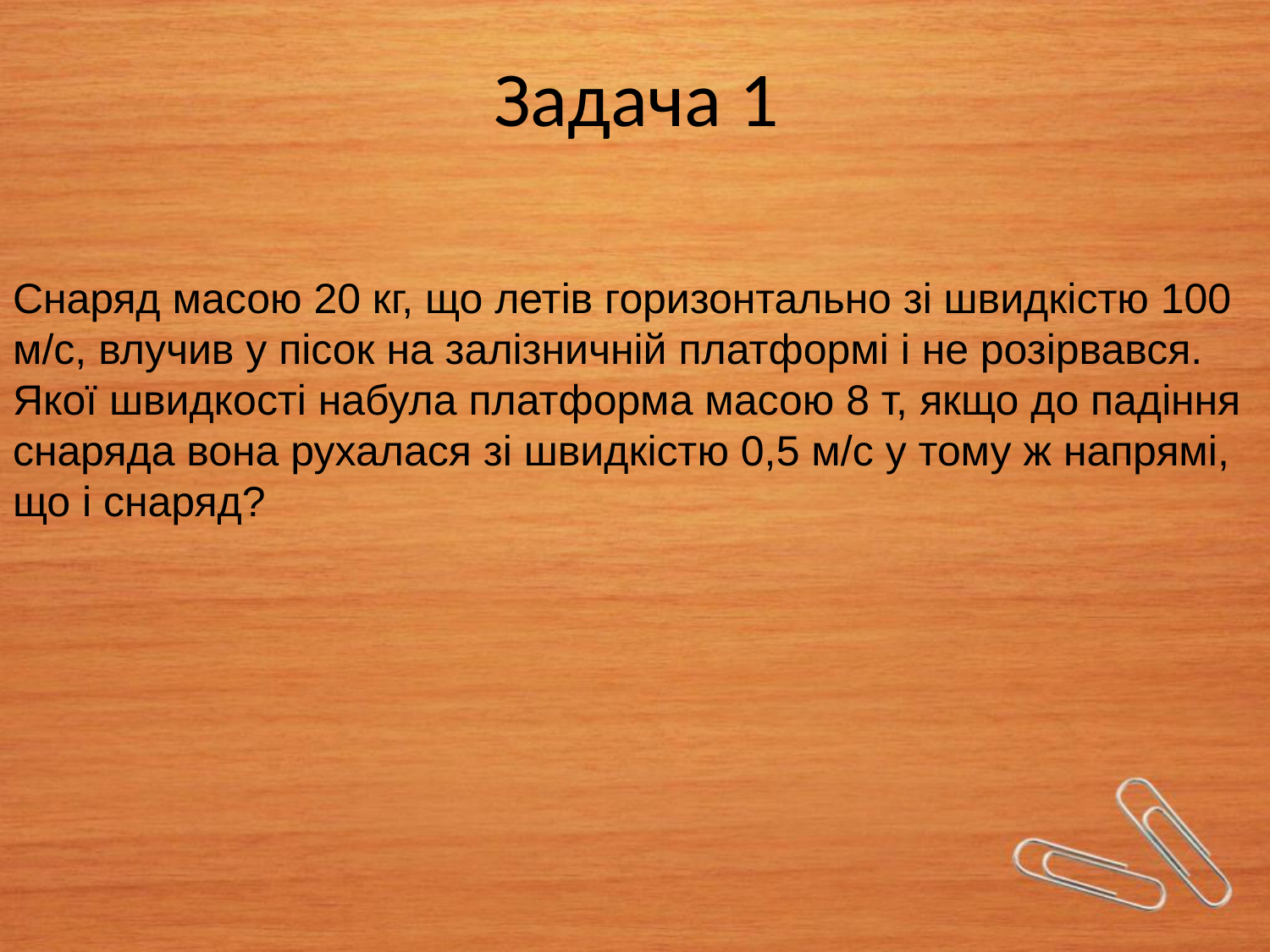

# Задача 1
Снаряд масою 20 кг, що летів горизонтально зі швидкістю 100 м/с, влучив у пісок на залізничній платформі і не розірвався. Якої швидкості набула платформа масою 8 т, якщо до падіння снаряда вона рухалася зі швидкістю 0,5 м/с у тому ж напрямі, що і снаряд?